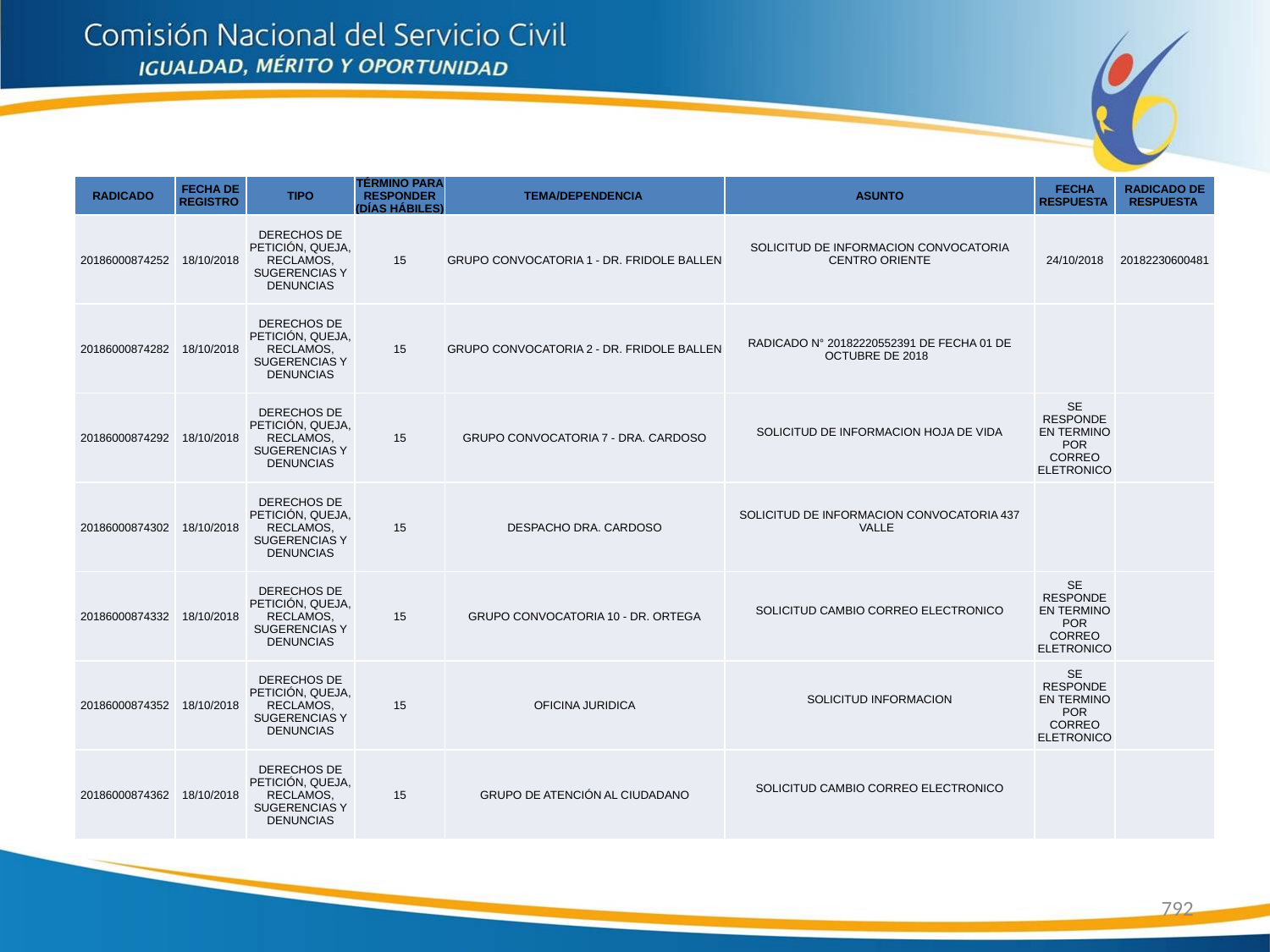

| RADICADO | FECHA DE REGISTRO | TIPO | TÉRMINO PARA RESPONDER (DÍAS HÁBILES) | TEMA/DEPENDENCIA | ASUNTO | FECHA RESPUESTA | RADICADO DE RESPUESTA |
| --- | --- | --- | --- | --- | --- | --- | --- |
| 20186000874252 | 18/10/2018 | DERECHOS DE PETICIÓN, QUEJA, RECLAMOS, SUGERENCIAS Y DENUNCIAS | 15 | GRUPO CONVOCATORIA 1 - DR. FRIDOLE BALLEN | SOLICITUD DE INFORMACION CONVOCATORIA CENTRO ORIENTE | 24/10/2018 | 20182230600481 |
| 20186000874282 | 18/10/2018 | DERECHOS DE PETICIÓN, QUEJA, RECLAMOS, SUGERENCIAS Y DENUNCIAS | 15 | GRUPO CONVOCATORIA 2 - DR. FRIDOLE BALLEN | RADICADO N° 20182220552391 DE FECHA 01 DE OCTUBRE DE 2018 |  |  |
| 20186000874292 | 18/10/2018 | DERECHOS DE PETICIÓN, QUEJA, RECLAMOS, SUGERENCIAS Y DENUNCIAS | 15 | GRUPO CONVOCATORIA 7 - DRA. CARDOSO | SOLICITUD DE INFORMACION HOJA DE VIDA | SE RESPONDE EN TERMINO POR CORREO ELETRONICO |  |
| 20186000874302 | 18/10/2018 | DERECHOS DE PETICIÓN, QUEJA, RECLAMOS, SUGERENCIAS Y DENUNCIAS | 15 | DESPACHO DRA. CARDOSO | SOLICITUD DE INFORMACION CONVOCATORIA 437 VALLE |  |  |
| 20186000874332 | 18/10/2018 | DERECHOS DE PETICIÓN, QUEJA, RECLAMOS, SUGERENCIAS Y DENUNCIAS | 15 | GRUPO CONVOCATORIA 10 - DR. ORTEGA | SOLICITUD CAMBIO CORREO ELECTRONICO | SE RESPONDE EN TERMINO POR CORREO ELETRONICO |  |
| 20186000874352 | 18/10/2018 | DERECHOS DE PETICIÓN, QUEJA, RECLAMOS, SUGERENCIAS Y DENUNCIAS | 15 | OFICINA JURIDICA | SOLICITUD INFORMACION | SE RESPONDE EN TERMINO POR CORREO ELETRONICO |  |
| 20186000874362 | 18/10/2018 | DERECHOS DE PETICIÓN, QUEJA, RECLAMOS, SUGERENCIAS Y DENUNCIAS | 15 | GRUPO DE ATENCIÓN AL CIUDADANO | SOLICITUD CAMBIO CORREO ELECTRONICO |  |  |
792